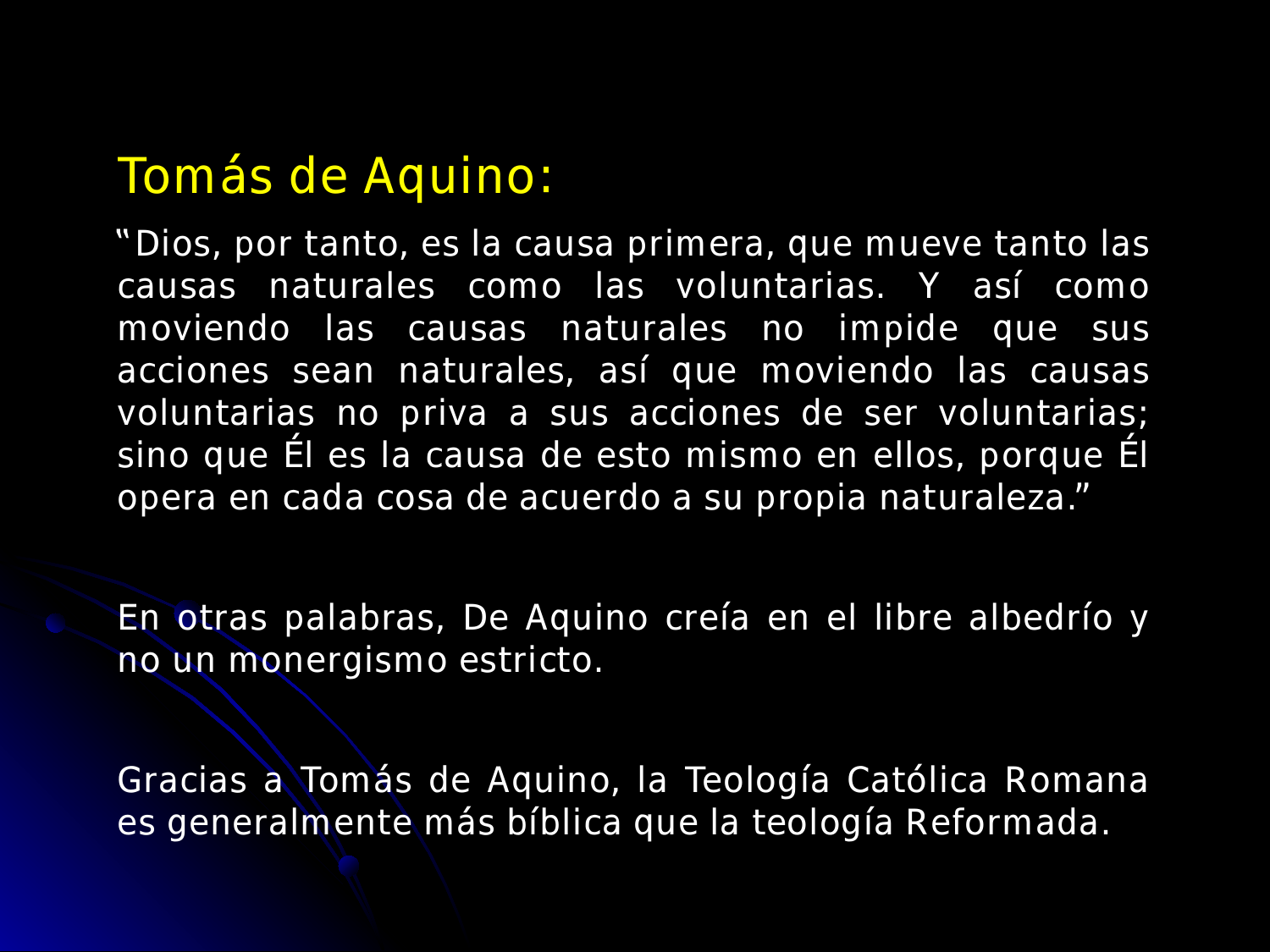

Tomás de Aquino:
“Dios, por tanto, es la causa primera, que mueve tanto las causas naturales como las voluntarias. Y así como moviendo las causas naturales no impide que sus acciones sean naturales, así que moviendo las causas voluntarias no priva a sus acciones de ser voluntarias; sino que Él es la causa de esto mismo en ellos, porque Él opera en cada cosa de acuerdo a su propia naturaleza.”

En otras palabras, De Aquino creía en el libre albedrío y no un monergismo estricto.

Gracias a Tomás de Aquino, la Teología Católica Romana es generalmente más bíblica que la teología Reformada.